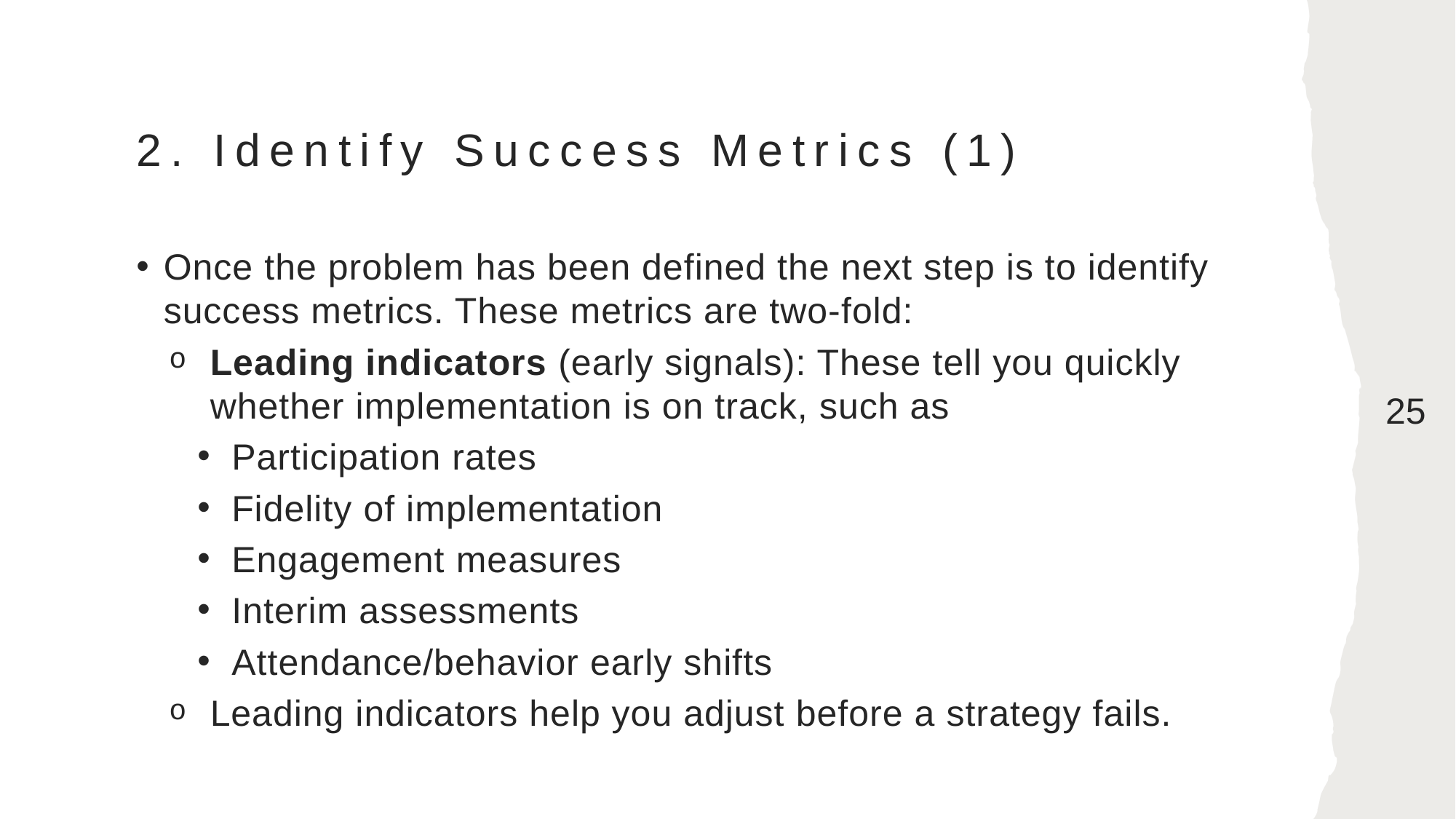

# 2. Identify Success Metrics (1)
Once the problem has been defined the next step is to identify success metrics. These metrics are two-fold:
Leading indicators (early signals): These tell you quickly whether implementation is on track, such as
Participation rates
Fidelity of implementation
Engagement measures
Interim assessments
Attendance/behavior early shifts
Leading indicators help you adjust before a strategy fails.
25